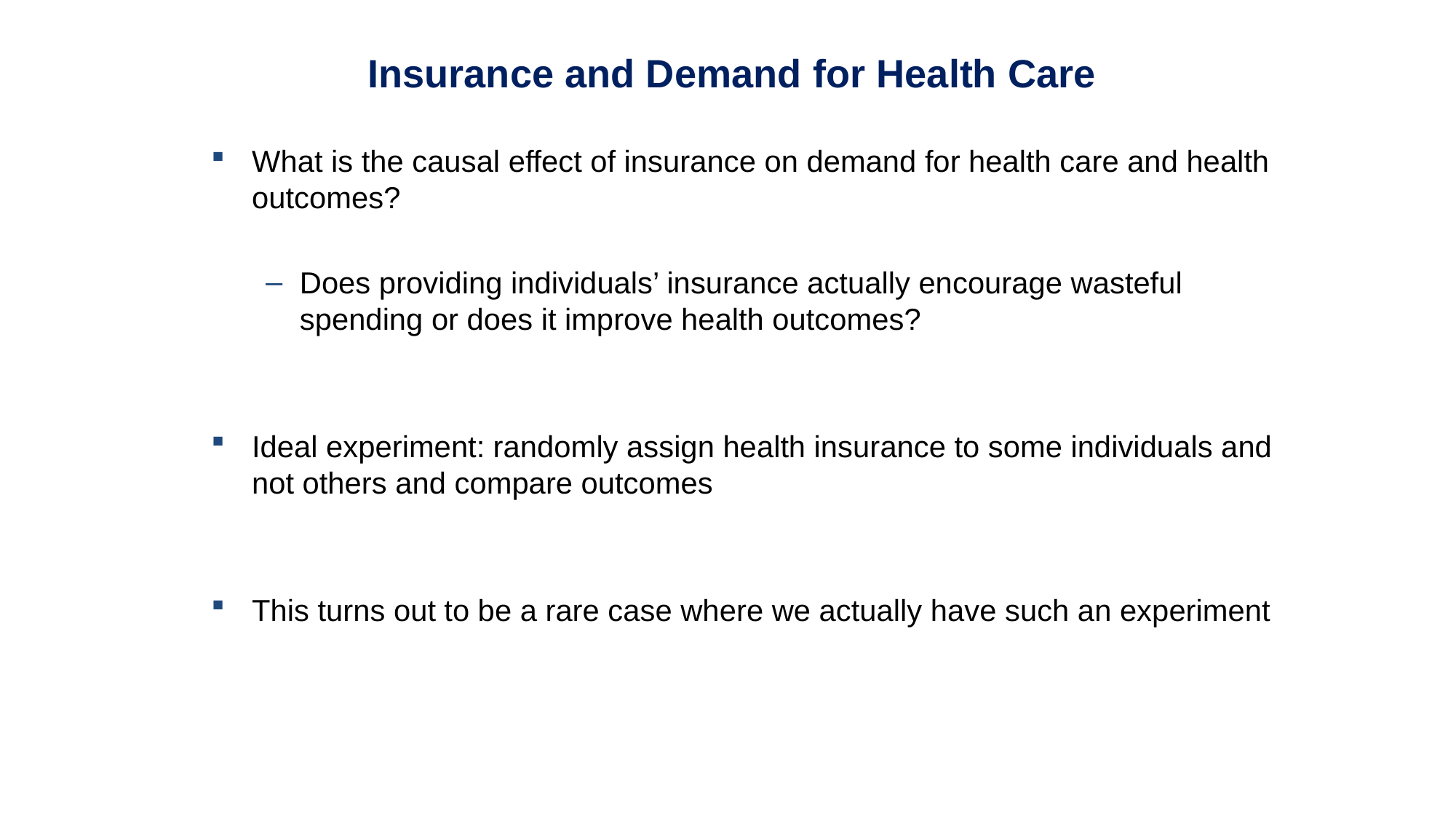

Insurance and Demand for Health Care
What is the causal effect of insurance on demand for health care and health outcomes?

Does providing individuals’ insurance actually encourage wasteful spending or does it improve health outcomes?

Ideal experiment: randomly assign health insurance to some individuals and not others and compare outcomes

This turns out to be a rare case where we actually have such an experiment